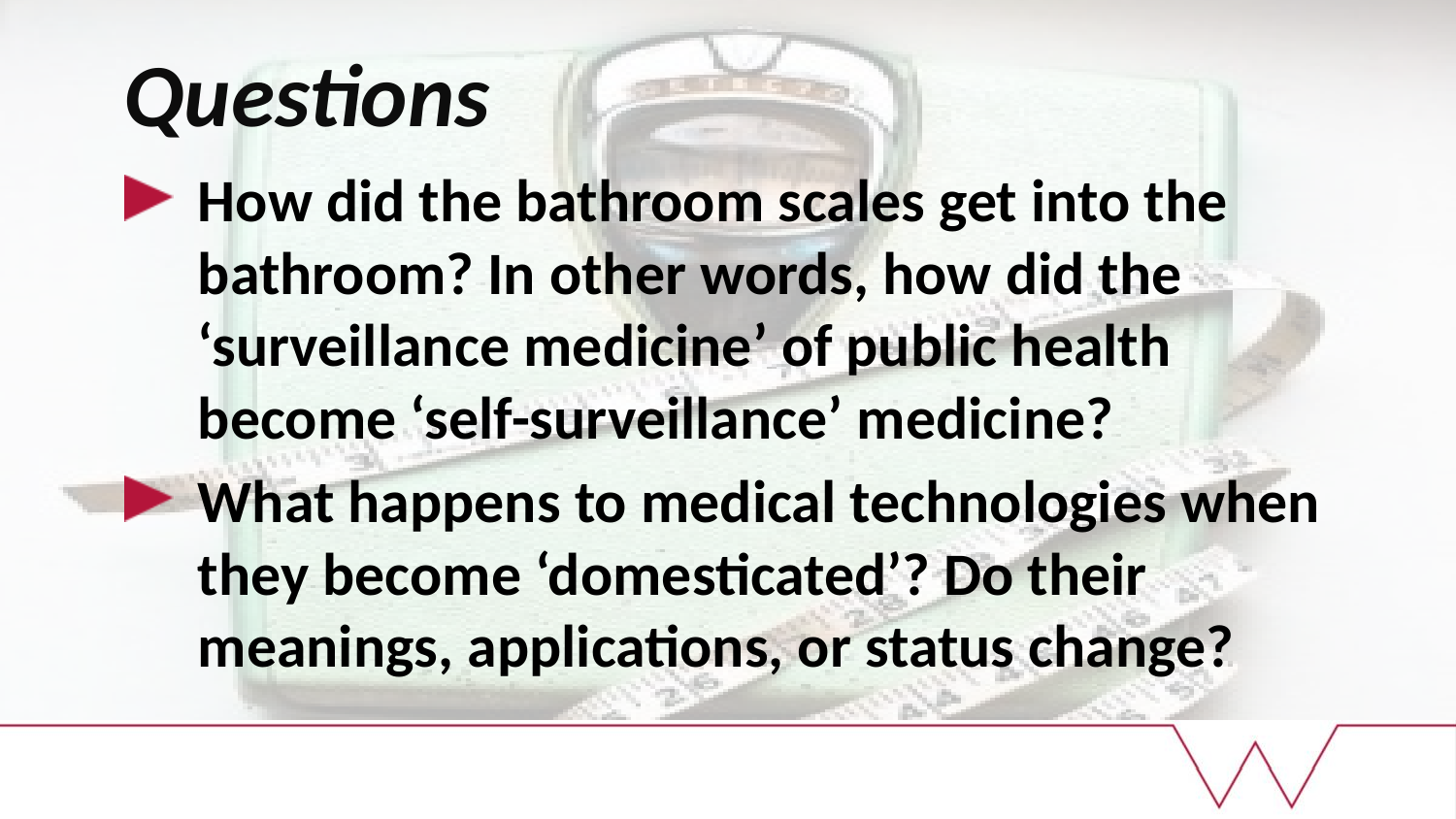

# Questions
How did the bathroom scales get into the bathroom? In other words, how did the ‘surveillance medicine’ of public health become ‘self-surveillance’ medicine?
What happens to medical technologies when they become ‘domesticated’? Do their meanings, applications, or status change?